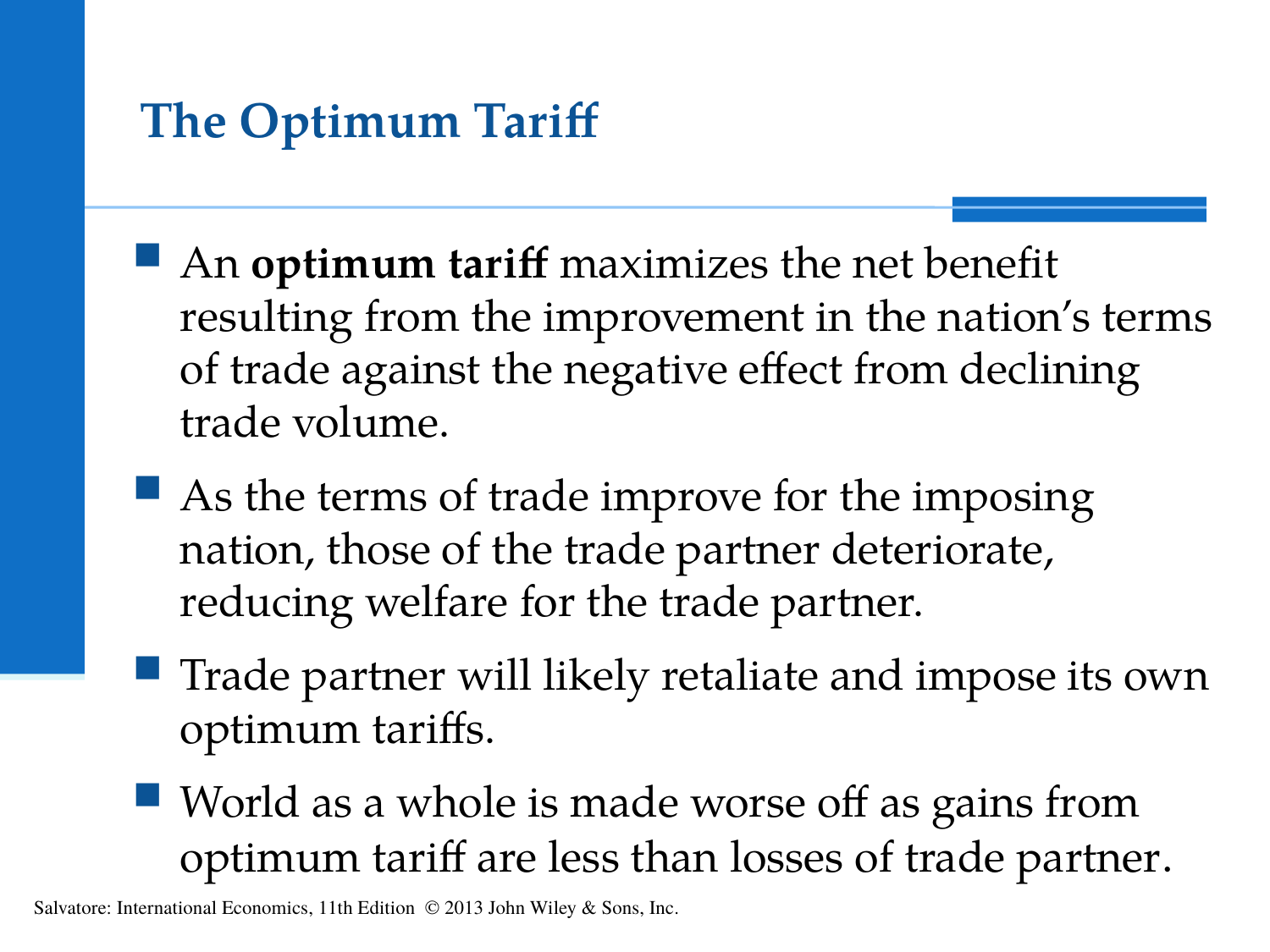

# The Optimum Tariff
An optimum tariff maximizes the net benefit resulting from the improvement in the nation’s terms of trade against the negative effect from declining trade volume.
As the terms of trade improve for the imposing nation, those of the trade partner deteriorate, reducing welfare for the trade partner.
Trade partner will likely retaliate and impose its own optimum tariffs.
World as a whole is made worse off as gains from optimum tariff are less than losses of trade partner.
Salvatore: International Economics, 11th Edition  © 2013 John Wiley & Sons, Inc.